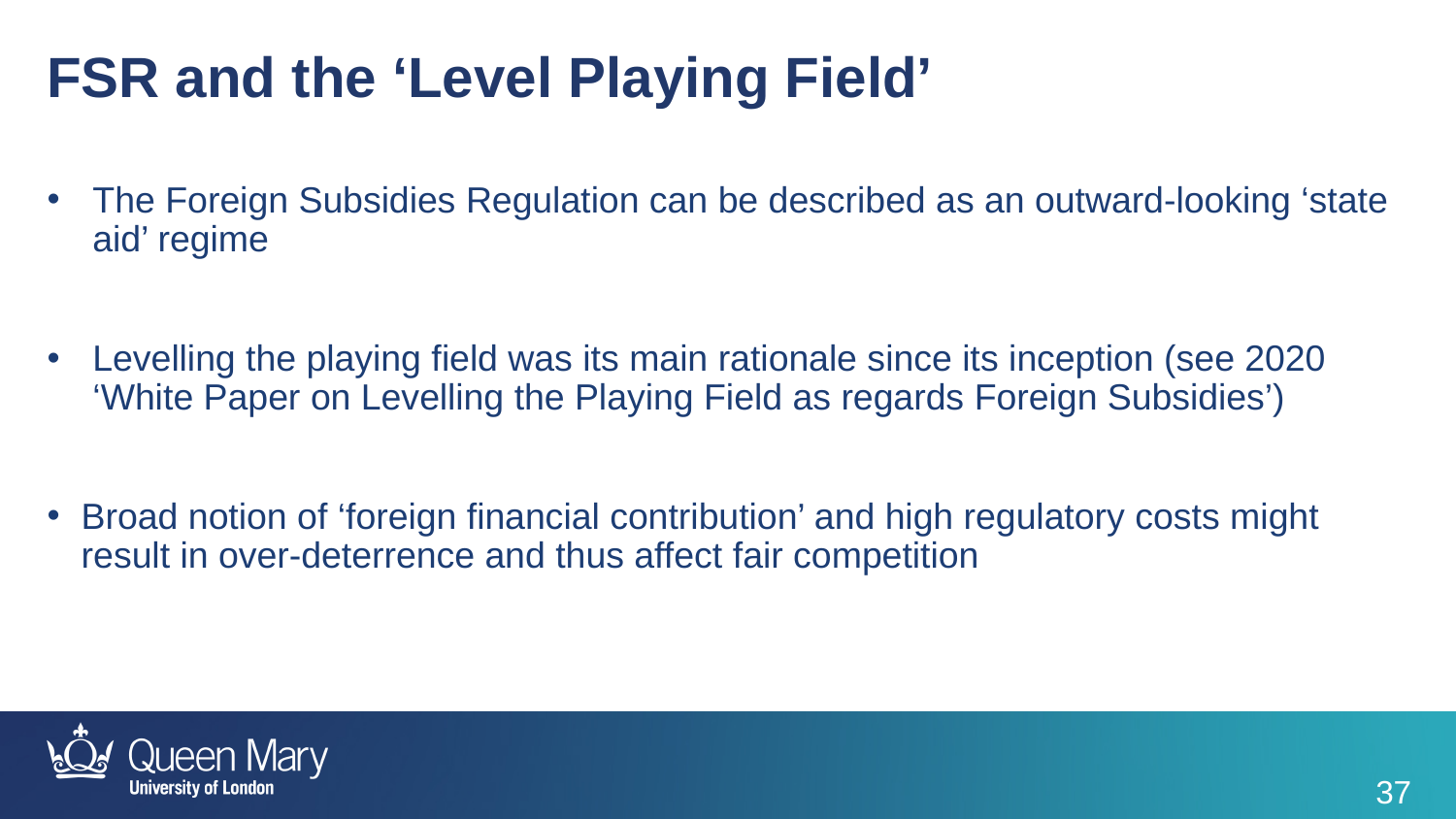

FSR and the ‘Level Playing Field’
The Foreign Subsidies Regulation can be described as an outward-looking ‘state aid’ regime

Levelling the playing field was its main rationale since its inception (see 2020 ‘White Paper on Levelling the Playing Field as regards Foreign Subsidies’)

Broad notion of ‘foreign financial contribution’ and high regulatory costs might result in over-deterrence and thus affect fair competition
37